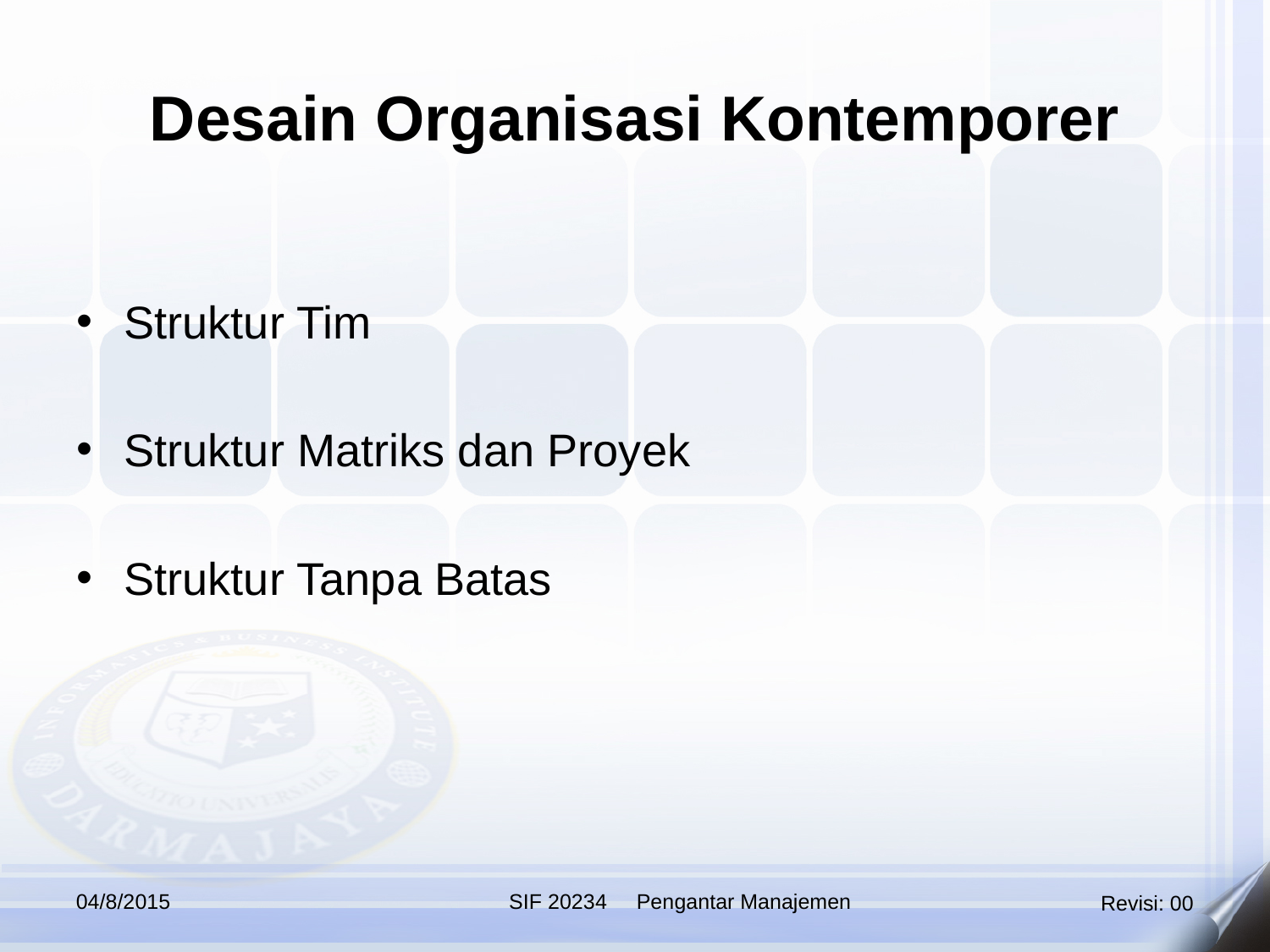

Desain Organisasi Kontemporer

Struktur Tim

Struktur Matriks dan Proyek

Struktur Tanpa Batas
04/8/2015
SIF 20234     Pengantar Manajemen